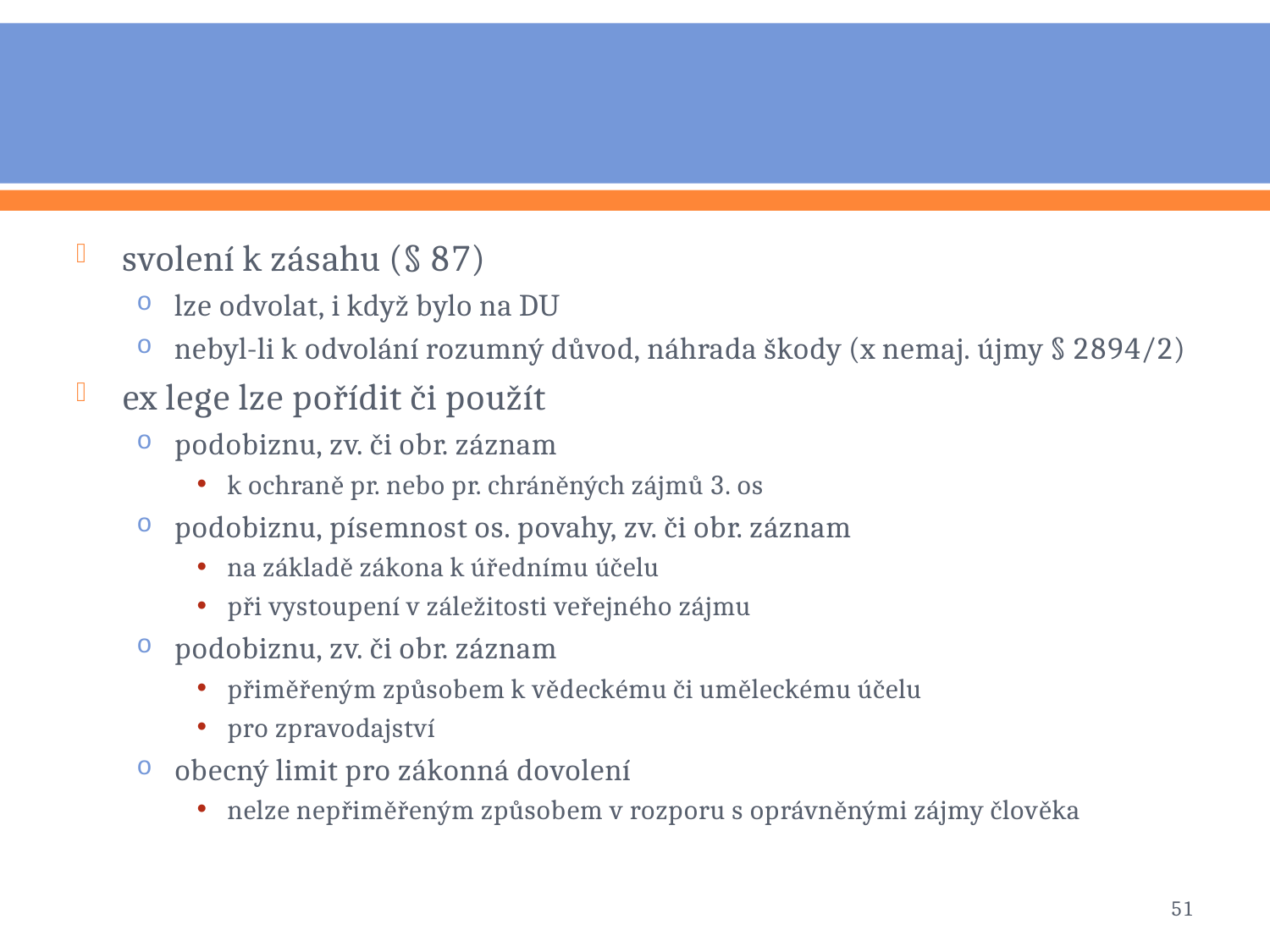

#
svolení k zásahu (§ 87)
lze odvolat, i když bylo na DU
nebyl-li k odvolání rozumný důvod, náhrada škody (x nemaj. újmy § 2894/2)
ex lege lze pořídit či použít
podobiznu, zv. či obr. záznam
k ochraně pr. nebo pr. chráněných zájmů 3. os
podobiznu, písemnost os. povahy, zv. či obr. záznam
na základě zákona k úřednímu účelu
při vystoupení v záležitosti veřejného zájmu
podobiznu, zv. či obr. záznam
přiměřeným způsobem k vědeckému či uměleckému účelu
pro zpravodajství
obecný limit pro zákonná dovolení
nelze nepřiměřeným způsobem v rozporu s oprávněnými zájmy člověka
51